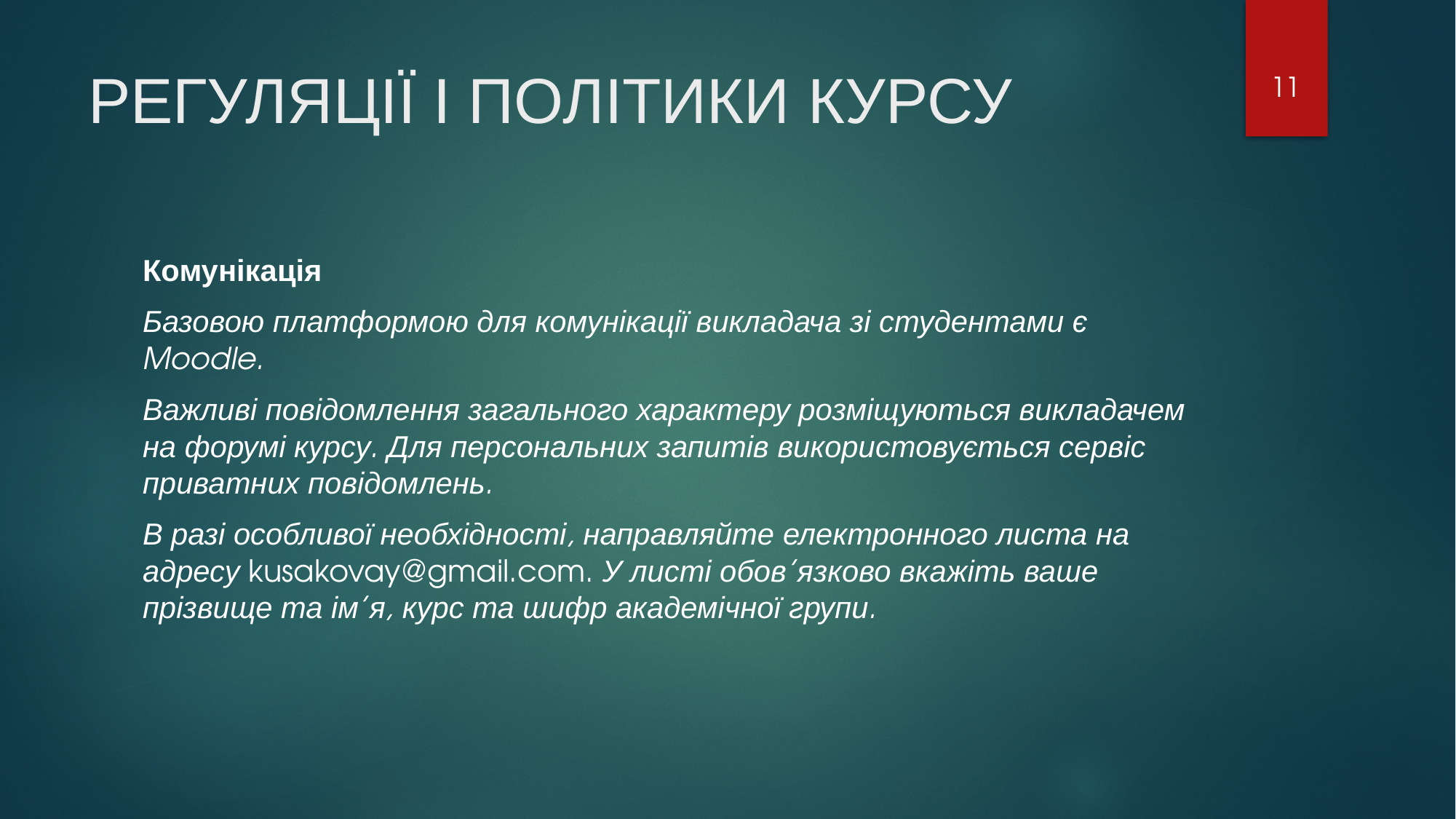

# РЕГУЛЯЦІЇ І ПОЛІТИКИ КУРСУ
11
Комунікація
Базовою платформою для комунікації викладача зі студентами є Moodle.
Важливі повідомлення загального характеру розміщуються викладачем на форумі курсу. Для персональних запитів використовується сервіс приватних повідомлень.
В разі особливої необхідності, направляйте електронного листа на адресу kusakovay@gmail.com. У листі обов’язково вкажіть ваше прізвище та ім’я, курс та шифр академічної групи.